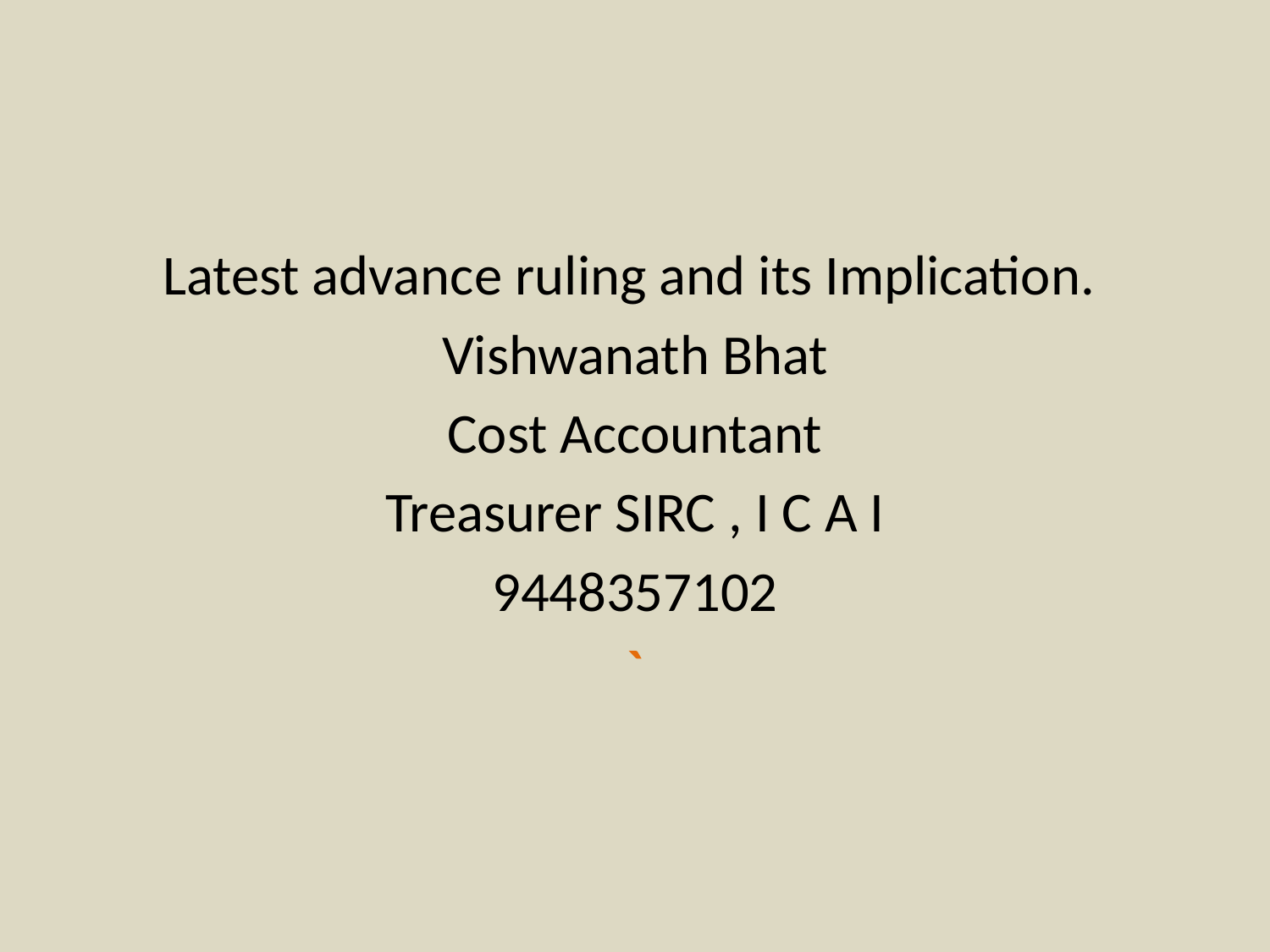

Latest advance ruling and its Implication.
Vishwanath Bhat
Cost Accountant
Treasurer SIRC , I C A I
9448357102
`